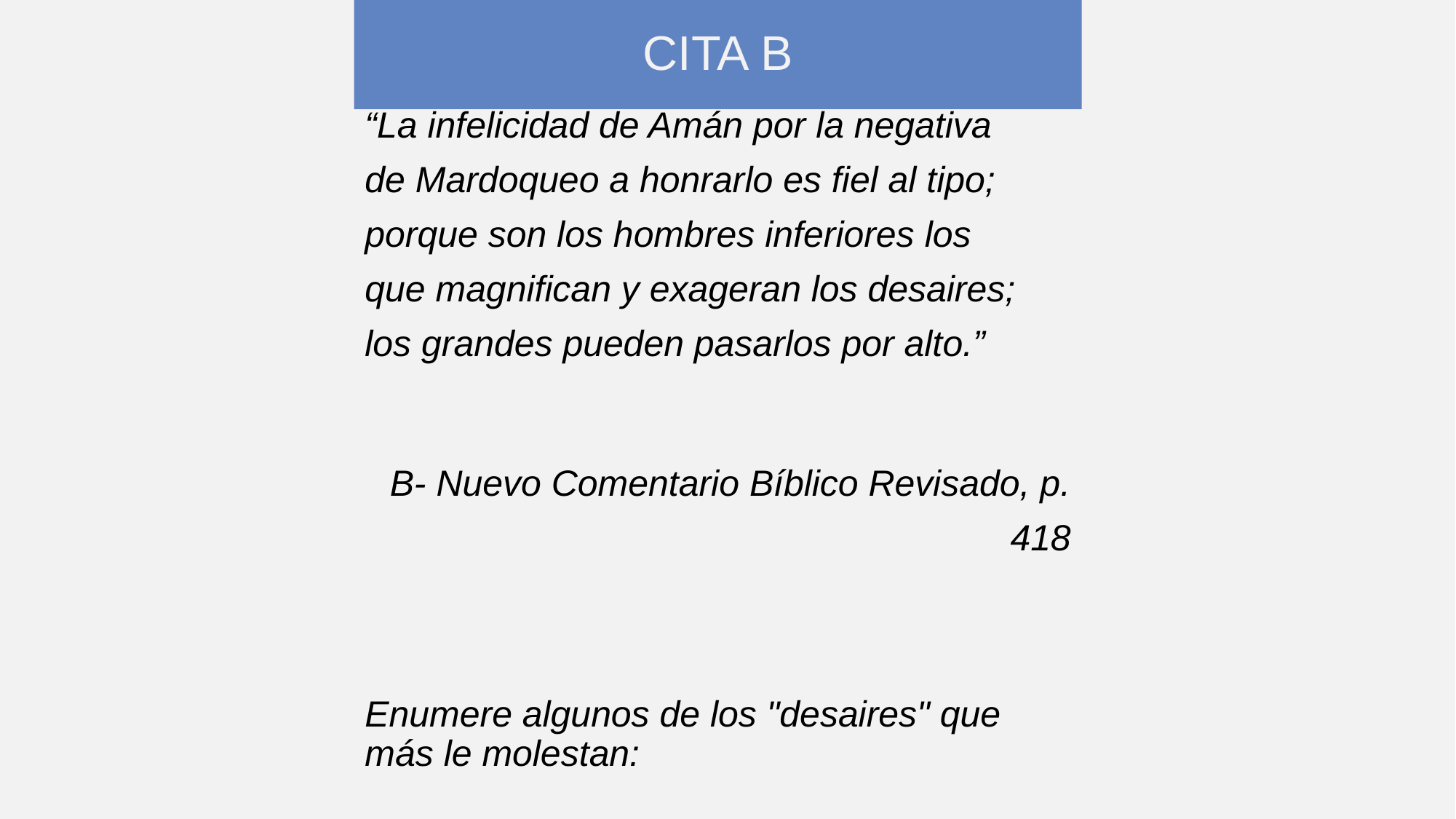

“La infelicidad de Amán por la negativa
de Mardoqueo a honrarlo es fiel al tipo;
porque son los hombres inferiores los
que magnifican y exageran los desaires;
los grandes pueden pasarlos por alto.”

B- Nuevo Comentario Bíblico Revisado, p. 418

CITA B
Enumere algunos de los "desaires" que más le molestan: